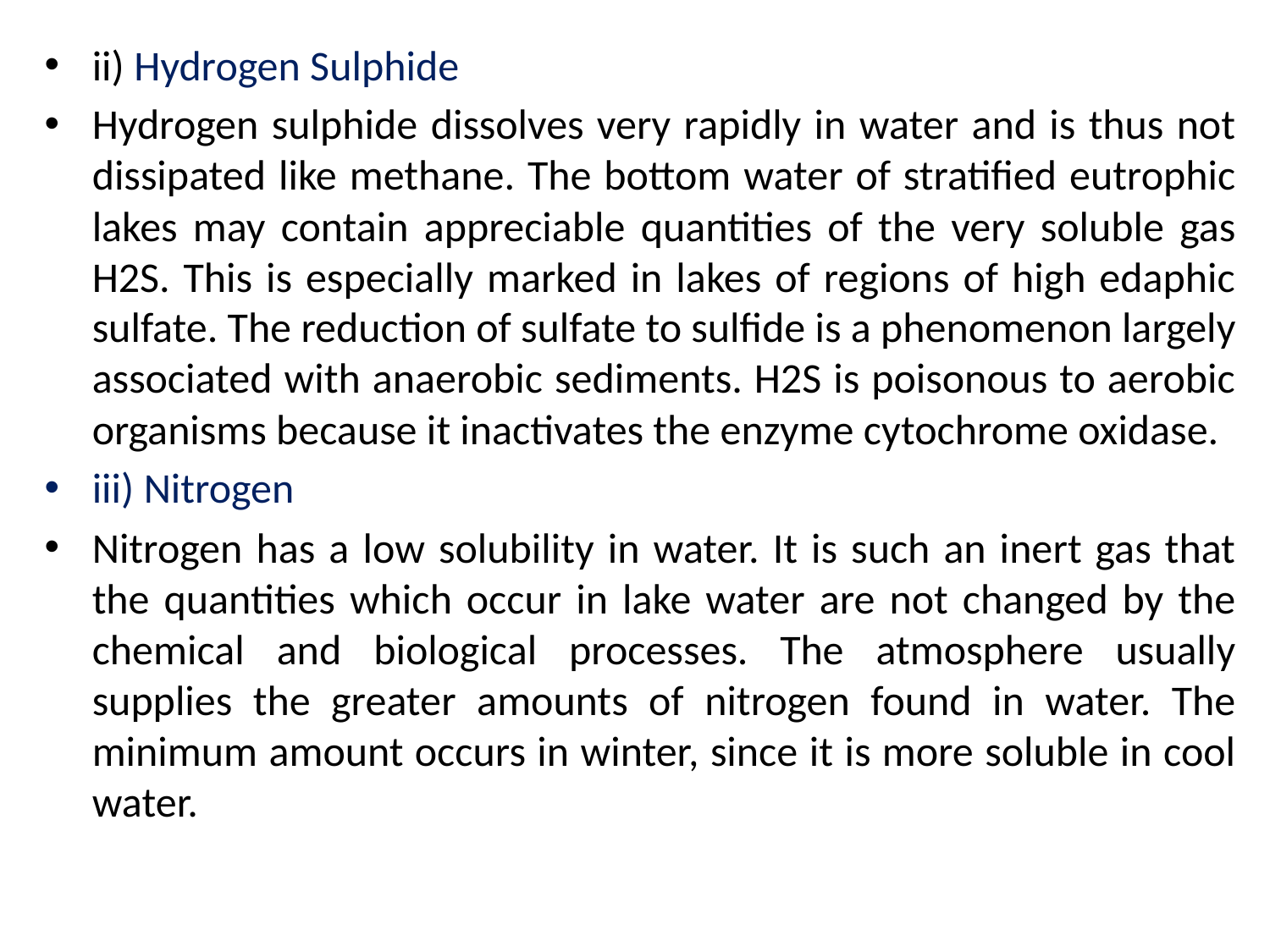

ii) Hydrogen Sulphide
Hydrogen sulphide dissolves very rapidly in water and is thus not dissipated like methane. The bottom water of stratified eutrophic lakes may contain appreciable quantities of the very soluble gas H2S. This is especially marked in lakes of regions of high edaphic sulfate. The reduction of sulfate to sulfide is a phenomenon largely associated with anaerobic sediments. H2S is poisonous to aerobic organisms because it inactivates the enzyme cytochrome oxidase.
iii) Nitrogen
Nitrogen has a low solubility in water. It is such an inert gas that the quantities which occur in lake water are not changed by the chemical and biological processes. The atmosphere usually supplies the greater amounts of nitrogen found in water. The minimum amount occurs in winter, since it is more soluble in cool water.